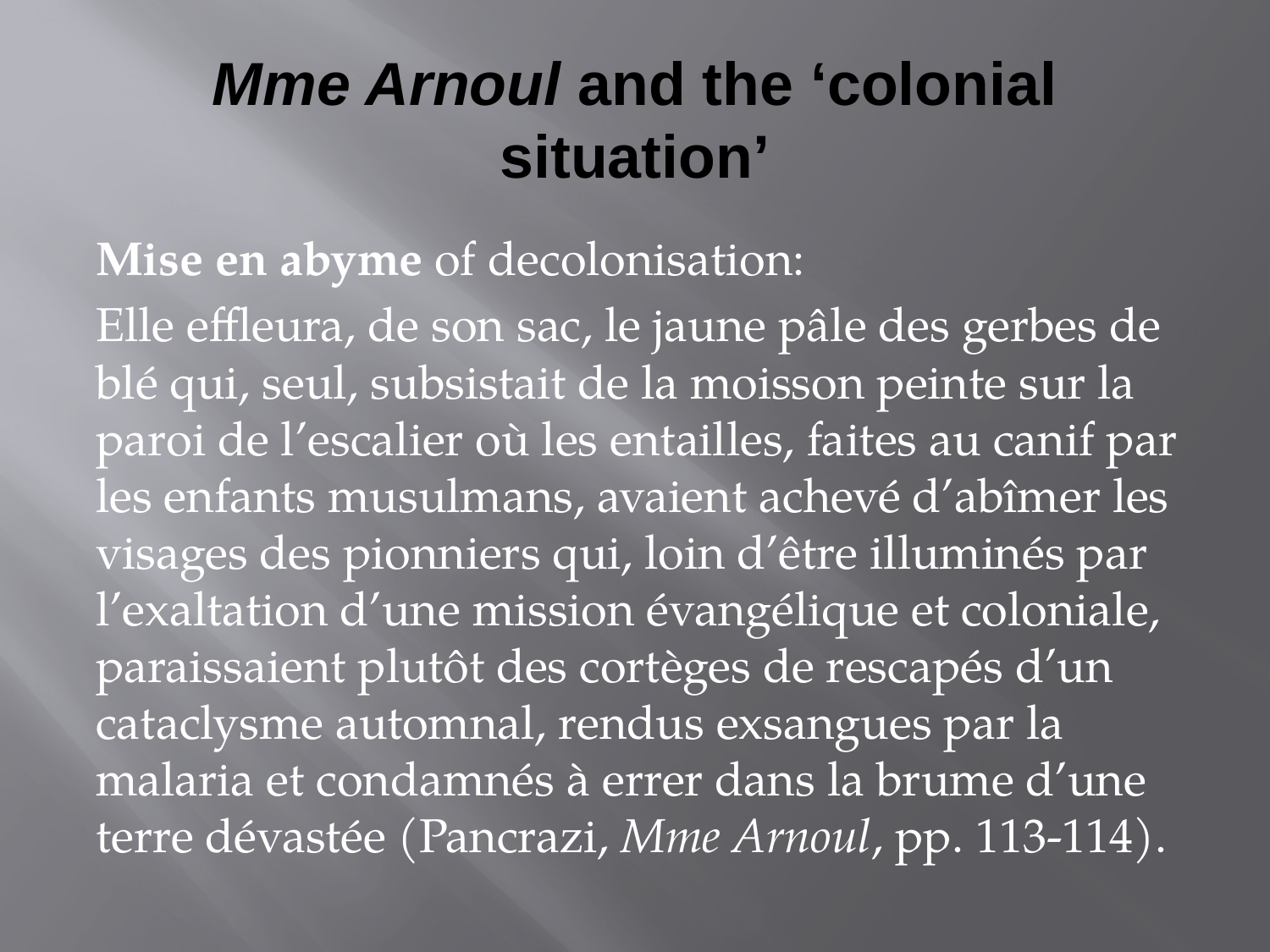

# Mme Arnoul and the ‘colonial situation’
Mise en abyme of decolonisation:
Elle effleura, de son sac, le jaune pâle des gerbes de blé qui, seul, subsistait de la moisson peinte sur la paroi de l’escalier où les entailles, faites au canif par les enfants musulmans, avaient achevé d’abîmer les visages des pionniers qui, loin d’être illuminés par l’exaltation d’une mission évangélique et coloniale, paraissaient plutôt des cortèges de rescapés d’un cataclysme automnal, rendus exsangues par la malaria et condamnés à errer dans la brume d’une terre dévastée (Pancrazi, Mme Arnoul, pp. 113-114).